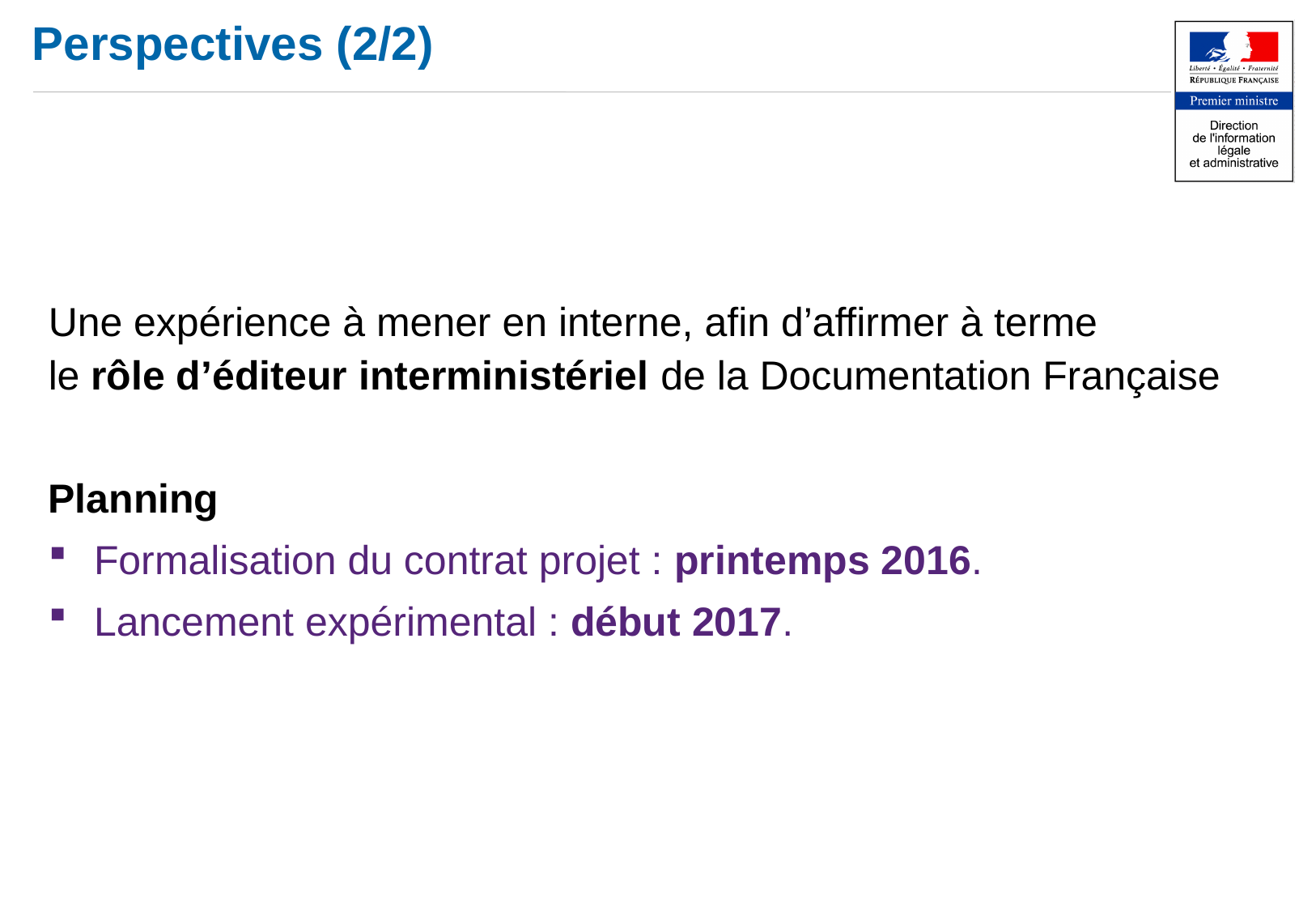

Perspectives (2/2)

Une expérience à mener en interne, afin d’affirmer à terme
le rôle d’éditeur interministériel de la Documentation Française

Planning
Formalisation du contrat projet : printemps 2016.
Lancement expérimental : début 2017.